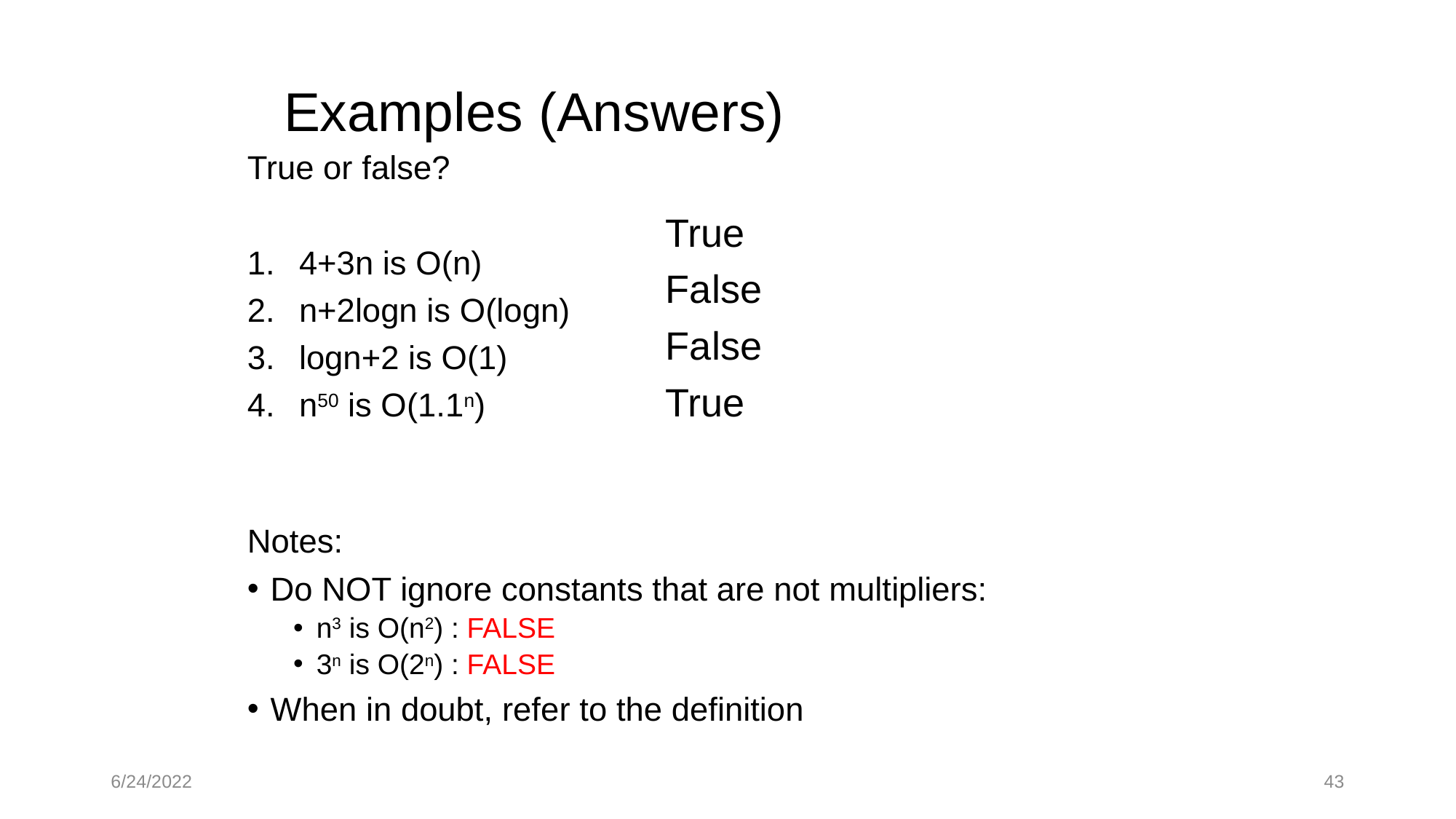

# Examples (Answers)
True or false?

4+3n is O(n)
n+2logn is O(logn)
logn+2 is O(1)
n50 is O(1.1n)

Notes:
Do NOT ignore constants that are not multipliers:
n3 is O(n2) : FALSE
3n is O(2n) : FALSE
When in doubt, refer to the definition

True
False
False
True
6/24/2022
43